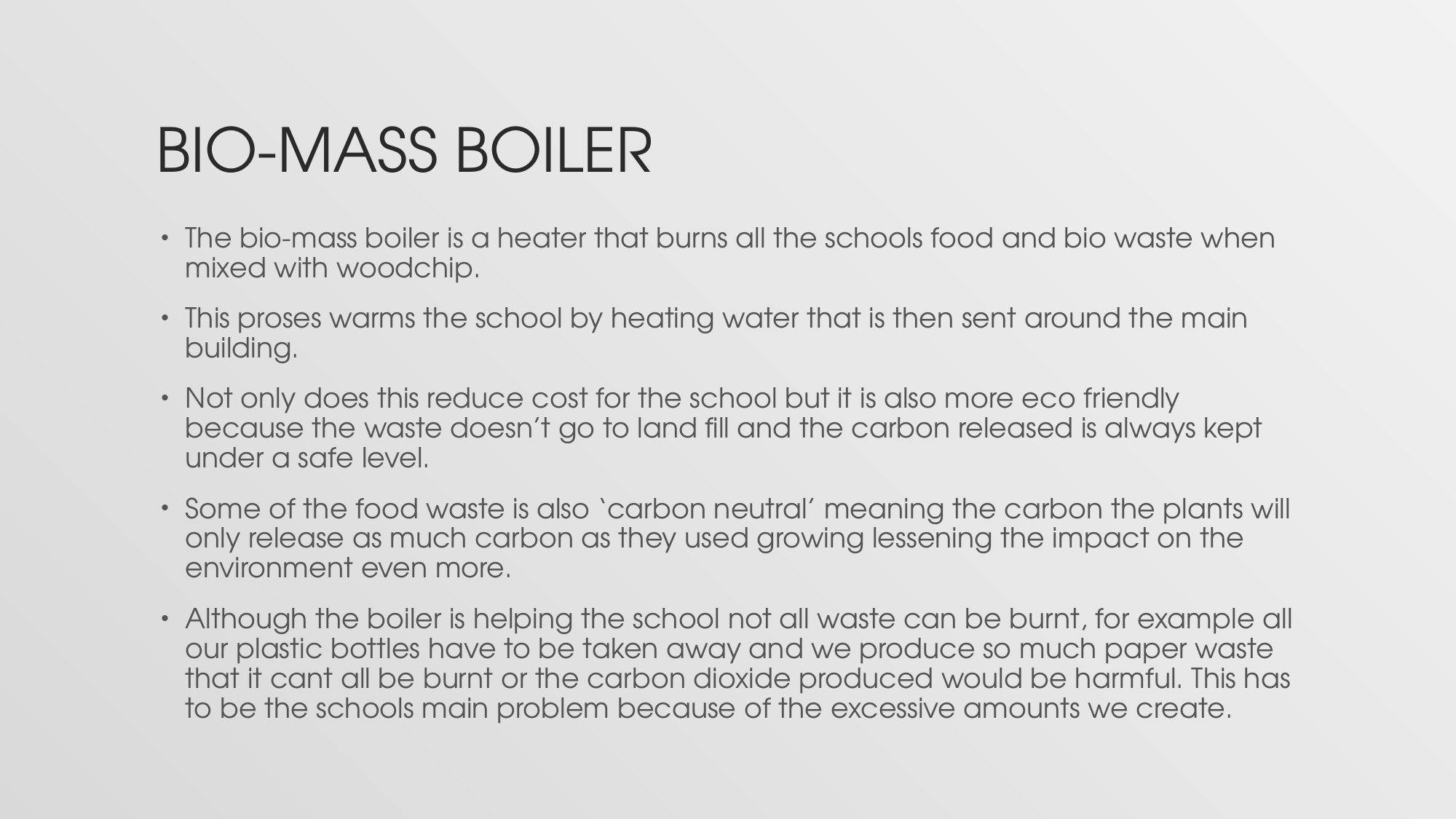

# Bio-mass boiler
The bio-mass boiler is a heater that burns all the schools food and bio waste when mixed with woodchip.
This proses warms the school by heating water that is then sent around the main building.
Not only does this reduce cost for the school but it is also more eco friendly because the waste doesn’t go to land fill and the carbon released is always kept under a safe level.
Some of the food waste is also ‘carbon neutral’ meaning the carbon the plants will only release as much carbon as they used growing lessening the impact on the environment even more.
Although the boiler is helping the school not all waste can be burnt, for example all our plastic bottles have to be taken away and we produce so much paper waste that it cant all be burnt or the carbon dioxide produced would be harmful. This has to be the schools main problem because of the excessive amounts we create.